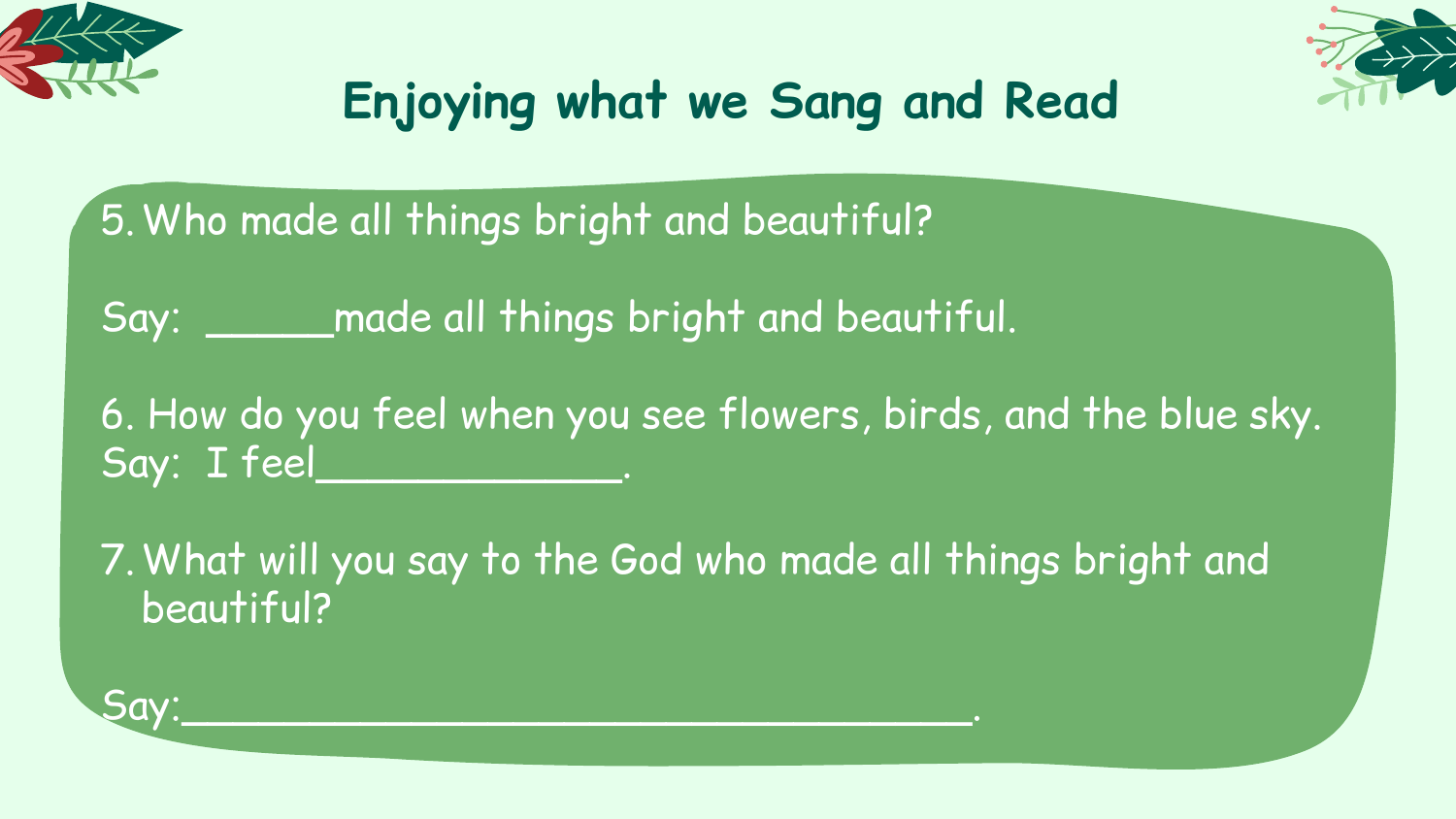

# Enjoying what we Sang and Read
Who made all things bright and beautiful?

Say:  _____made all things bright and beautiful.

6. How do you feel when you see flowers, birds, and the blue sky.
Say:  I feel____________.

What will you say to the God who made all things bright and beautiful?

Say:_______________________________.